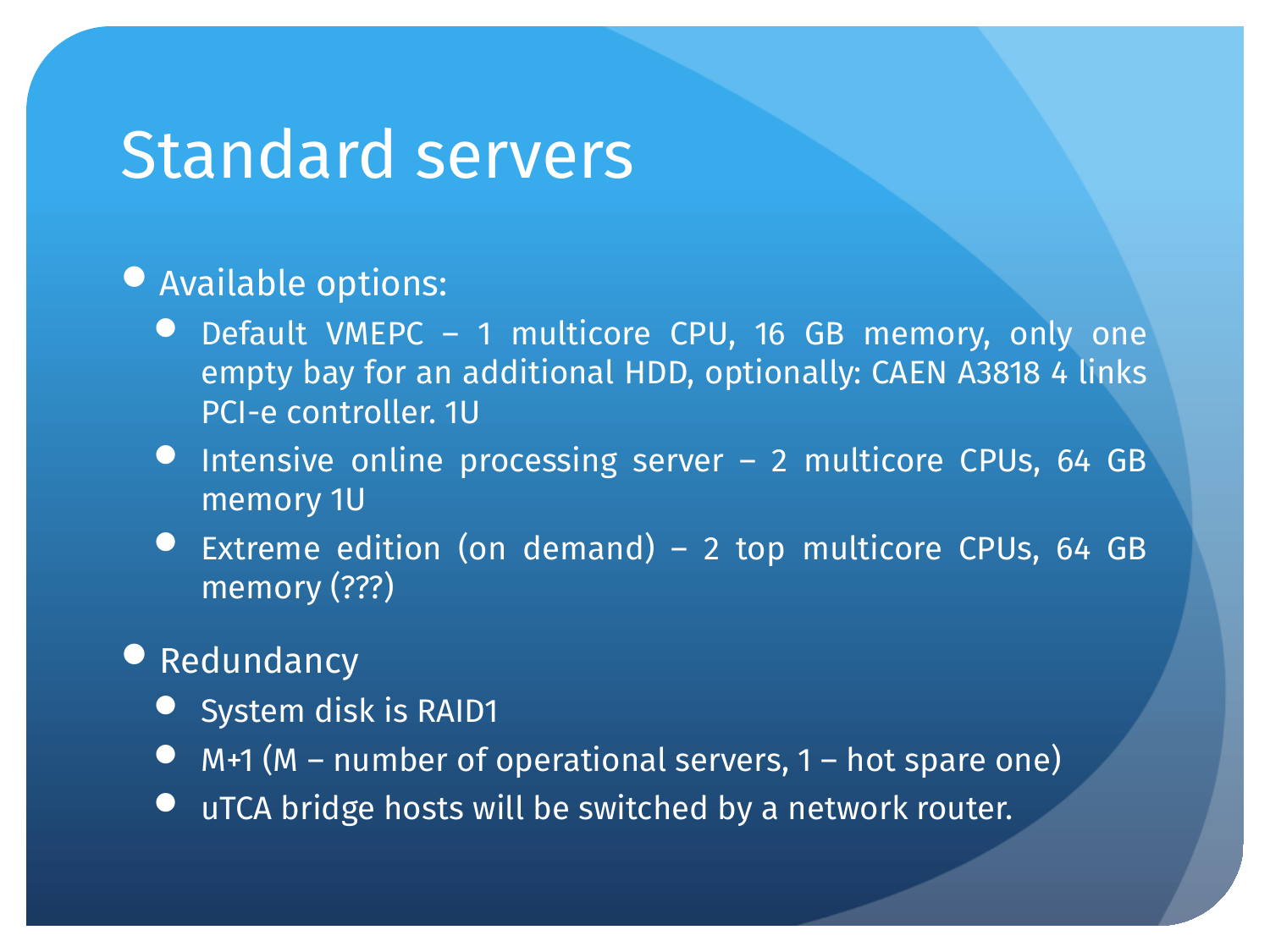

# Standard servers
Available options:
Default VMEPC – 1 multicore CPU, 16 GB memory, only one empty bay for an additional HDD, optionally: CAEN A3818 4 links PCI-e controller. 1U
Intensive online processing server – 2 multicore CPUs, 64 GB memory 1U
Extreme edition (on demand) – 2 top multicore CPUs, 64 GB memory (???)
Redundancy
System disk is RAID1
M+1 (M – number of operational servers, 1 – hot spare one)
uTCA bridge hosts will be switched by a network router.